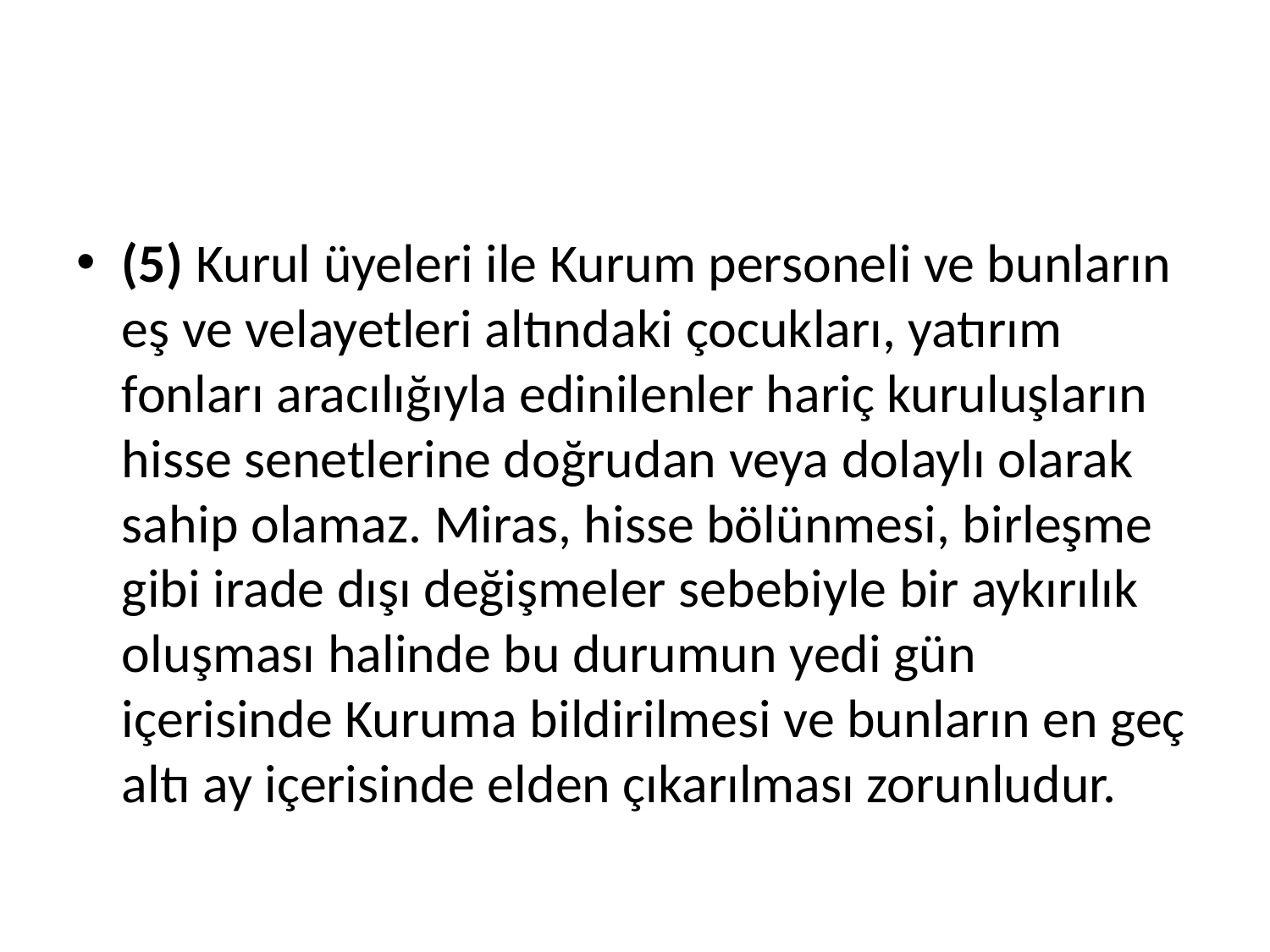

#
(5) Kurul üyeleri ile Kurum personeli ve bunların eş ve velayetleri altındaki çocukları, yatırım fonları aracılığıyla edinilenler hariç kuruluşların hisse senetlerine doğrudan veya dolaylı olarak sahip olamaz. Miras, hisse bölünmesi, birleşme gibi irade dışı değişmeler sebebiyle bir aykırılık oluşması halinde bu durumun yedi gün içerisinde Kuruma bildirilmesi ve bunların en geç altı ay içerisinde elden çıkarılması zorunludur.